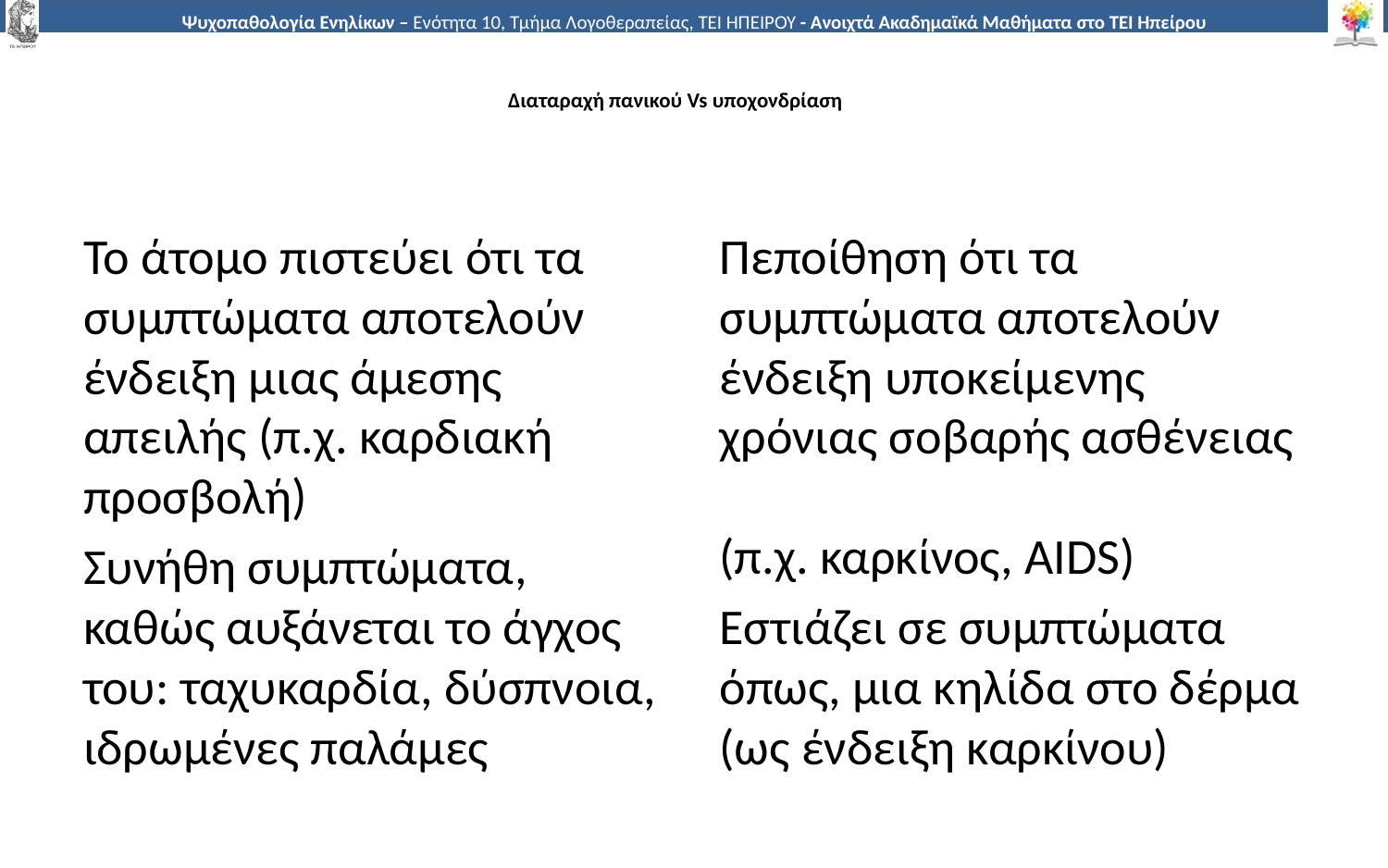

# Διαταραχή πανικού Vs υποχονδρίαση
Το άτομο πιστεύει ότι τα συμπτώματα αποτελούν ένδειξη μιας άμεσης απειλής (π.χ. καρδιακή προσβολή)
Συνήθη συμπτώματα, καθώς αυξάνεται το άγχος του: ταχυκαρδία, δύσπνοια, ιδρωμένες παλάμες
Πεποίθηση ότι τα συμπτώματα αποτελούν ένδειξη υποκείμενης χρόνιας σοβαρής ασθένειας
(π.χ. καρκίνος, AIDS)
Εστιάζει σε συμπτώματα όπως, μια κηλίδα στο δέρμα (ως ένδειξη καρκίνου)